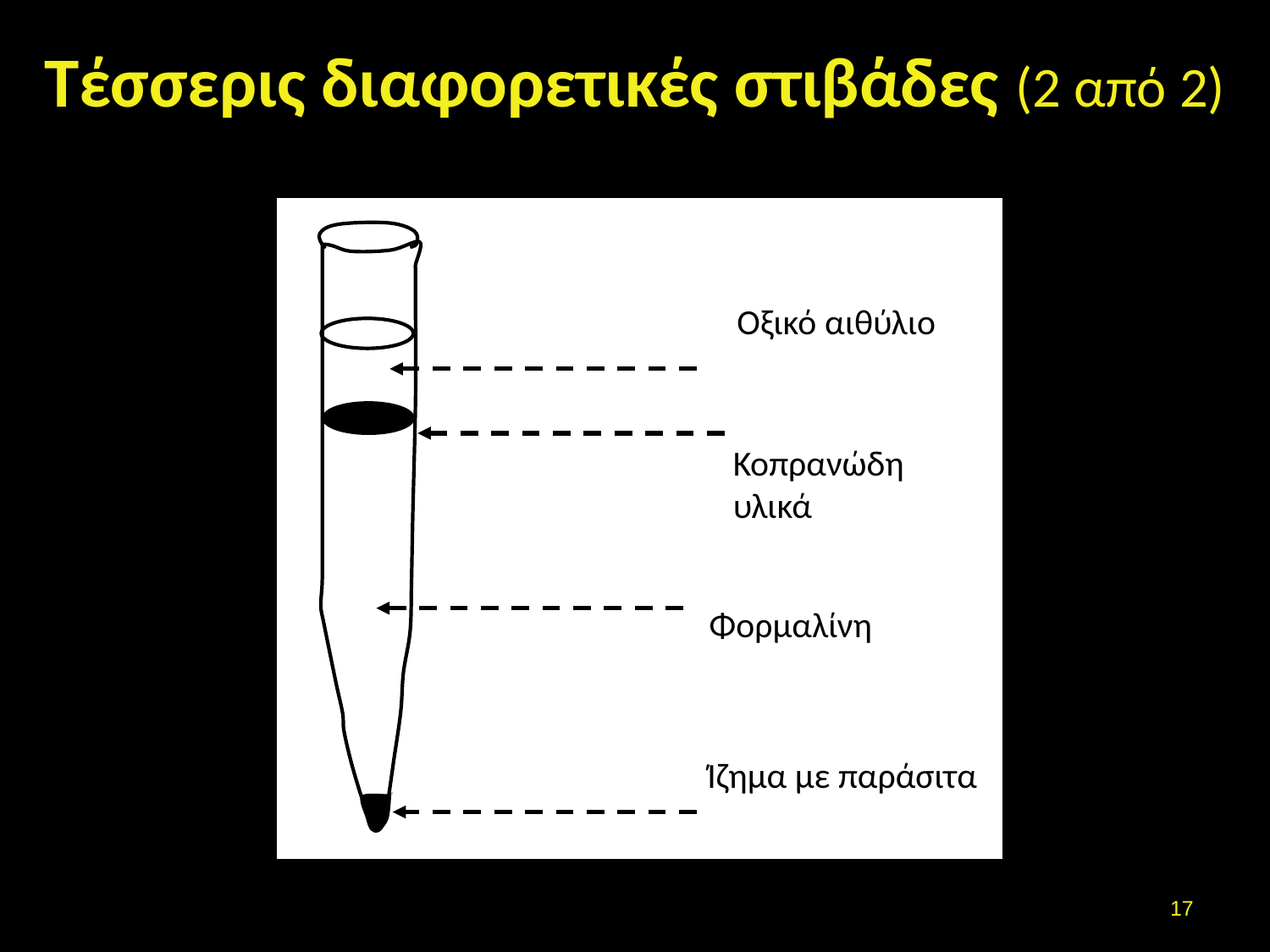

# Τέσσερις διαφορετικές στιβάδες (2 από 2)

Οξικό αιθύλιο

Κοπρανώδη υλικά
Φορμαλίνη
Ίζημα με παράσιτα

17